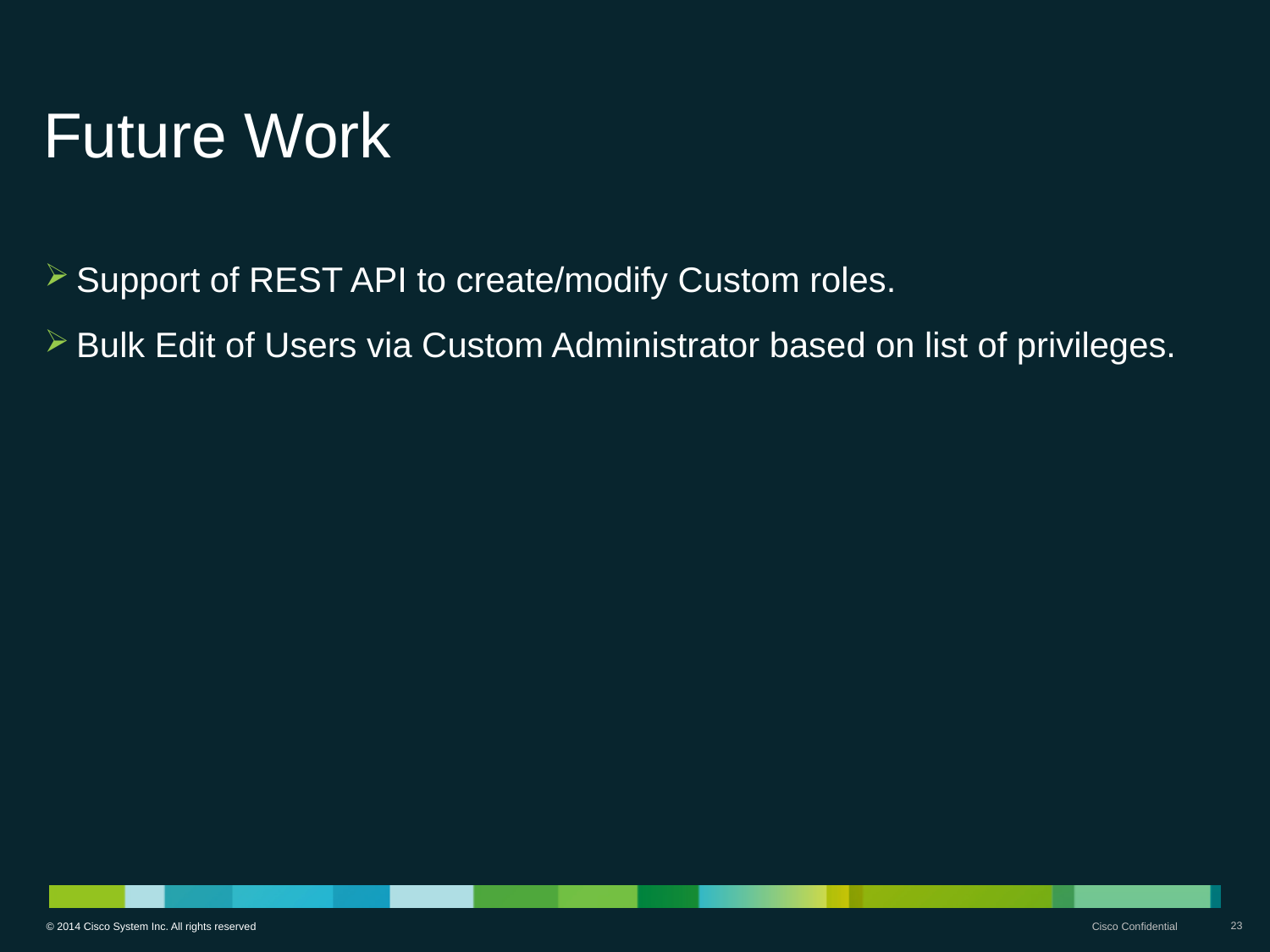

# Future Work

Support of REST API to create/modify Custom roles.
Bulk Edit of Users via Custom Administrator based on list of privileges.